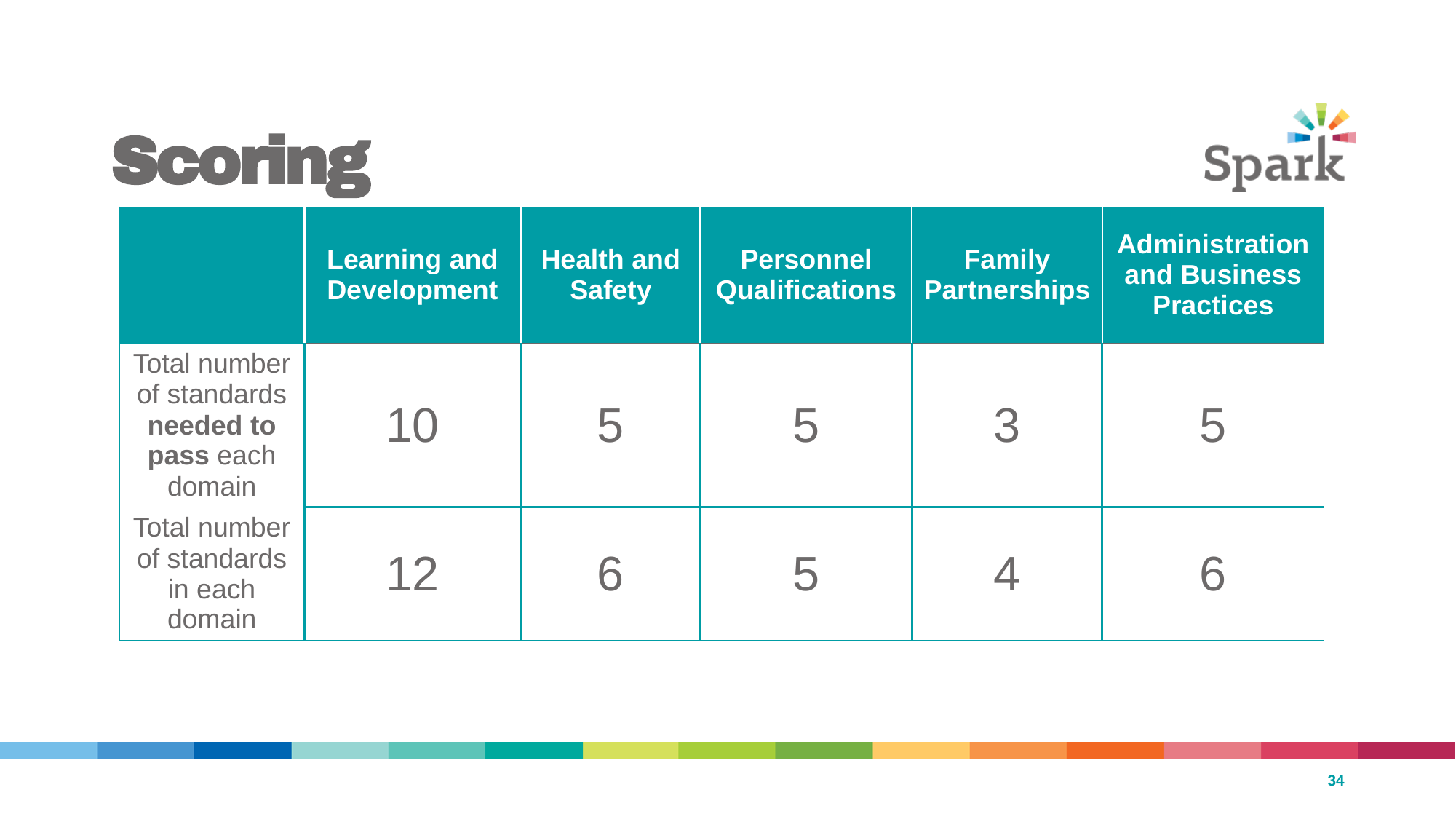

34
# Scoring
|  | Learning and Development | Health and Safety | Personnel Qualifications | Family Partnerships | Administration and Business Practices |
| --- | --- | --- | --- | --- | --- |
| Total number of standards needed to pass each domain | 10 | 5 | 5 | 3 | 5 |
| Total number of standards in each domain | 12 | 6 | 5 | 4 | 6 |